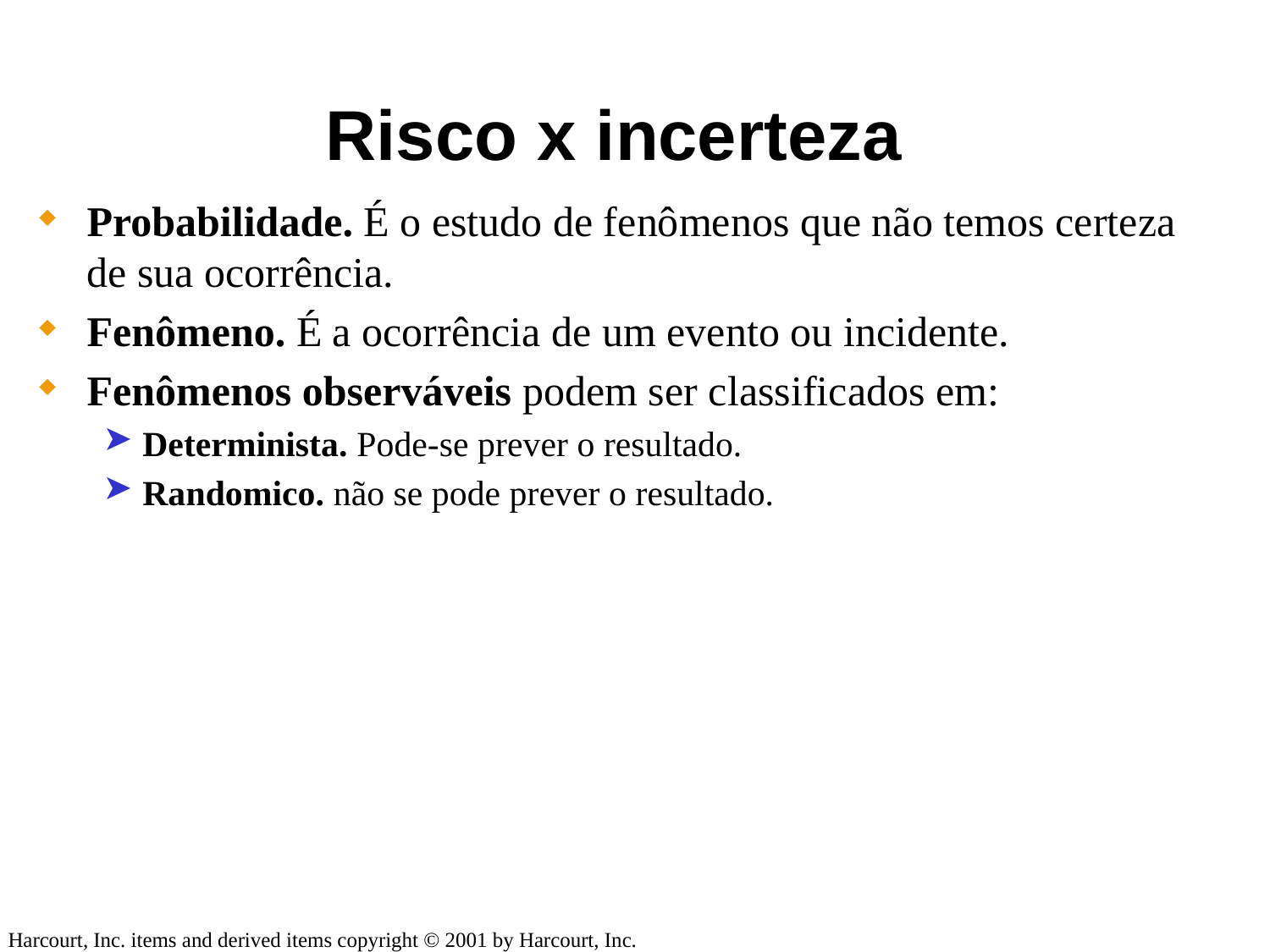

Capítulo 5 	©2006 by Pearson Education do Brasil
Slide 17
# Risco x incerteza
Probabilidade. É o estudo de fenômenos que não temos certeza de sua ocorrência.
Fenômeno. É a ocorrência de um evento ou incidente.
Fenômenos observáveis podem ser classificados em:
Determinista. Pode-se prever o resultado.
Randomico. não se pode prever o resultado.